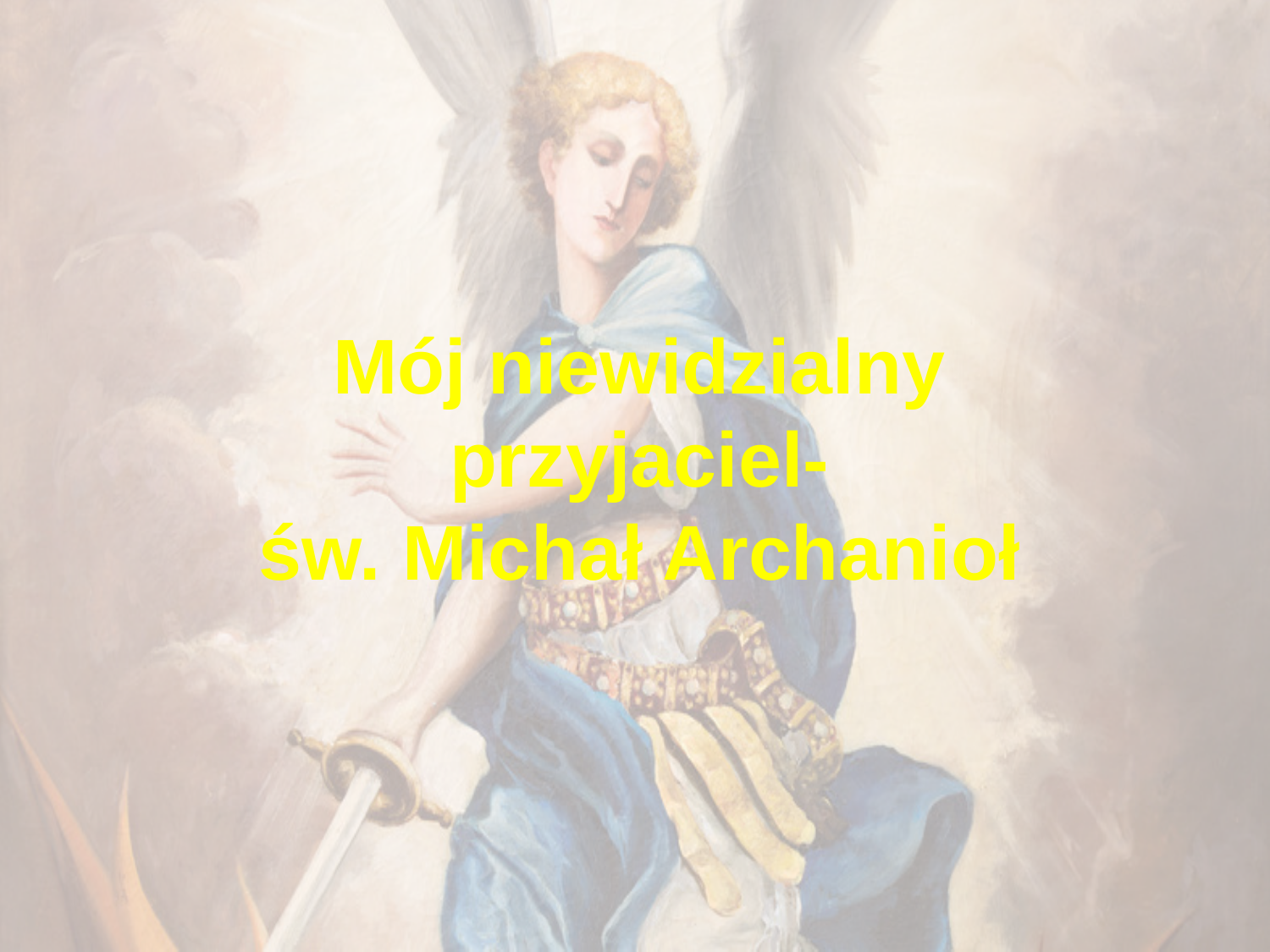

# Mój niewidzialny przyjaciel- św. Michał Archanioł